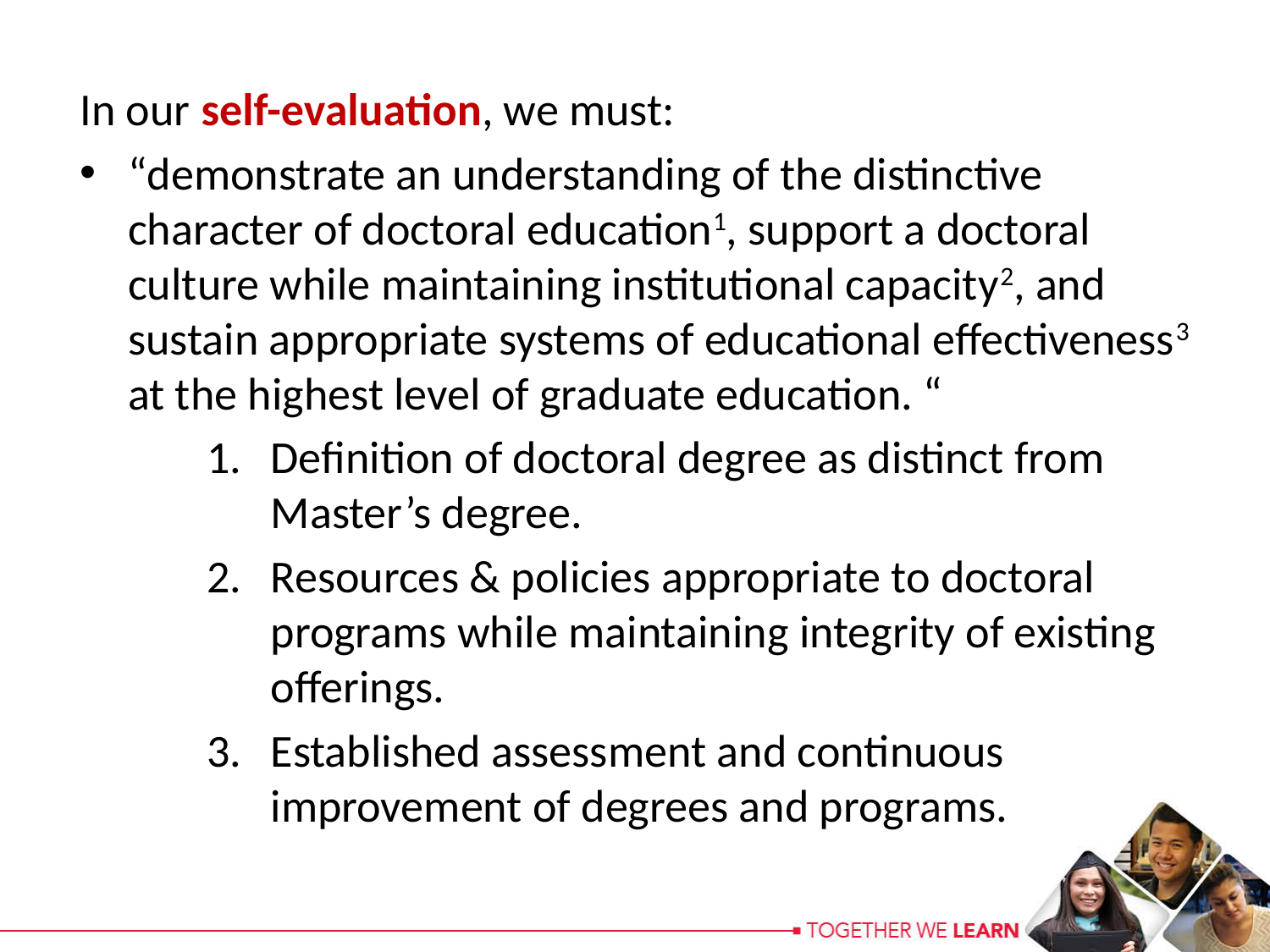

In our self-evaluation, we must:
“demonstrate an understanding of the distinctive character of doctoral education1, support a doctoral culture while maintaining institutional capacity2, and sustain appropriate systems of educational effectiveness3 at the highest level of graduate education. “
Definition of doctoral degree as distinct from Master’s degree.
Resources & policies appropriate to doctoral programs while maintaining integrity of existing offerings.
Established assessment and continuous improvement of degrees and programs.